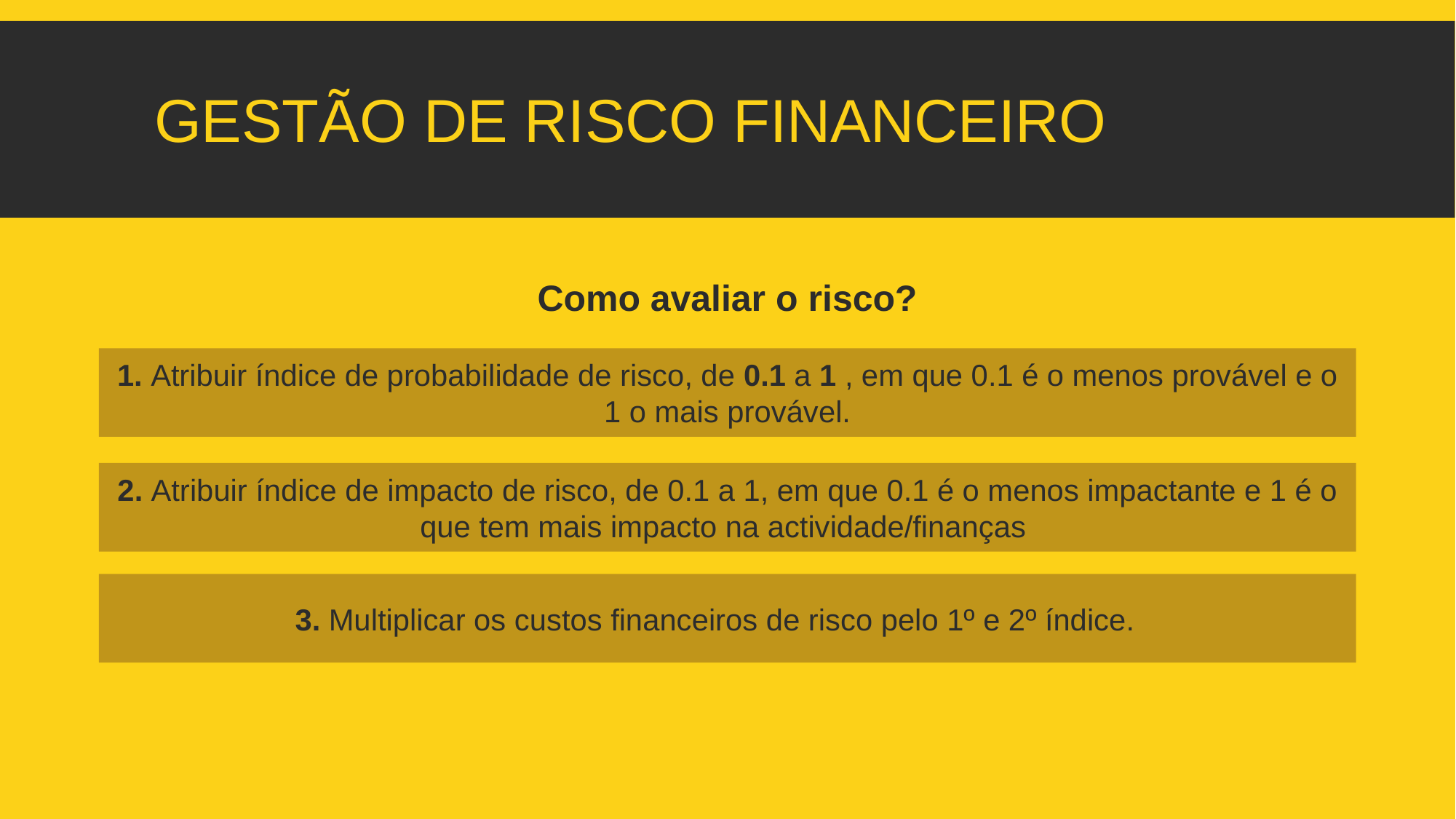

# Gestão de risco Financeiro
Como avaliar o risco?
1. Atribuir índice de probabilidade de risco, de 0.1 a 1 , em que 0.1 é o menos provável e o 1 o mais provável.
2. Atribuir índice de impacto de risco, de 0.1 a 1, em que 0.1 é o menos impactante e 1 é o que tem mais impacto na actividade/finanças
3. Multiplicar os custos financeiros de risco pelo 1º e 2º índice.